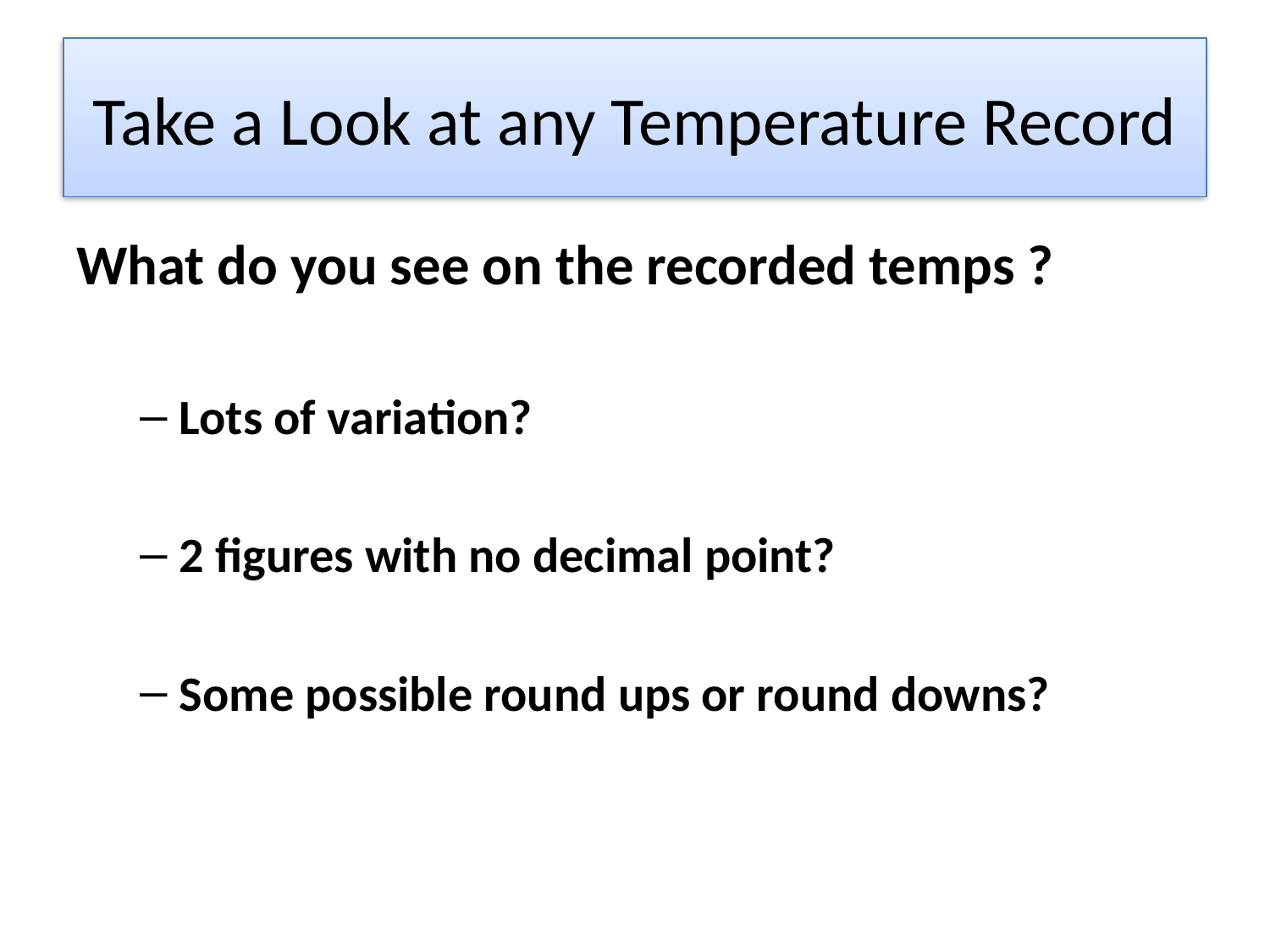

# Take a Look at any Temperature Record
What do you see on the recorded temps ?

Lots of variation?

2 figures with no decimal point?

Some possible round ups or round downs?